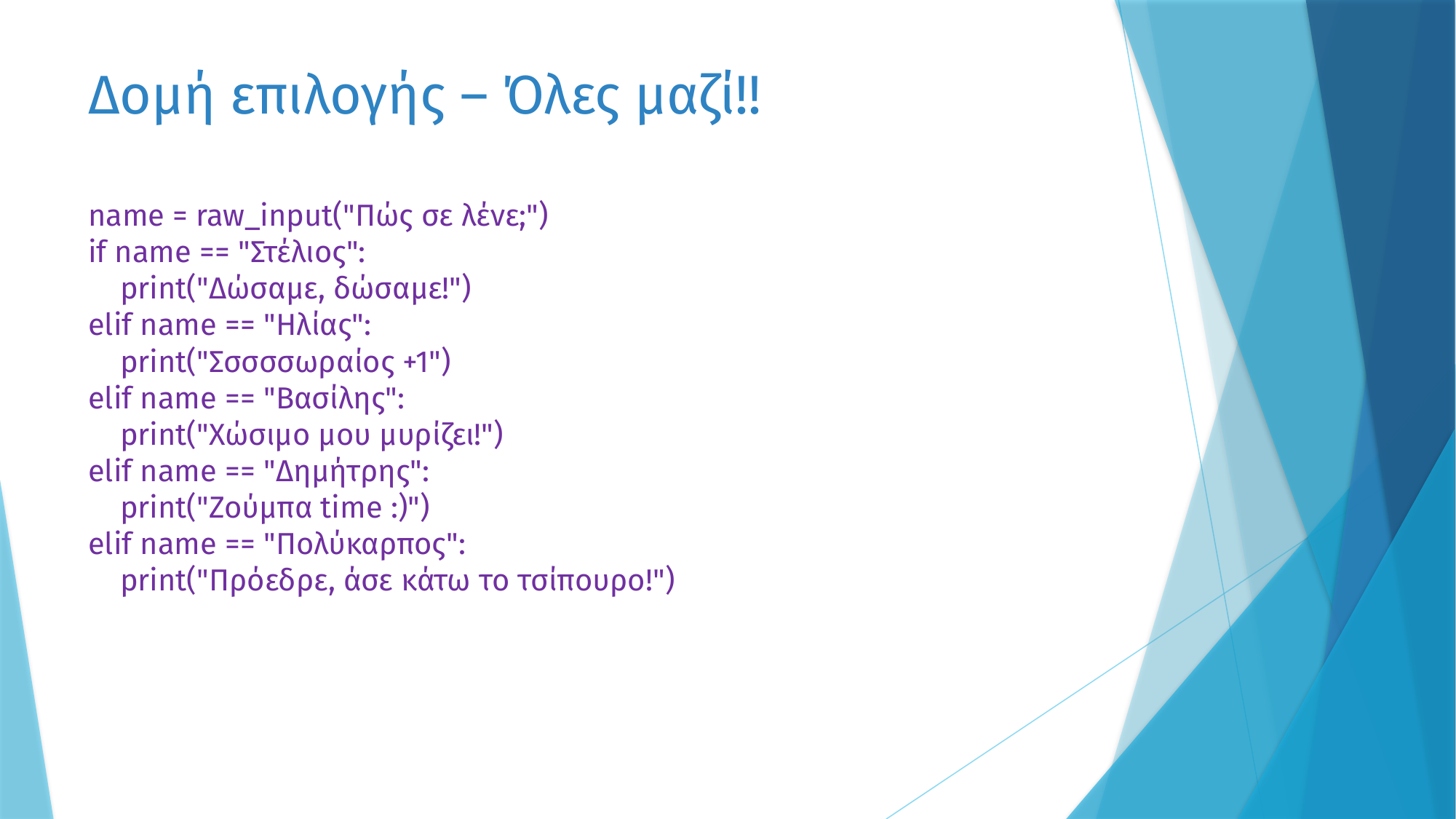

Δομή επιλογής – Όλες μαζί!!
name = raw_input("Πώς σε λένε;")
if name == "Στέλιος":
    print("Δώσαμε, δώσαμε!")
elif name == "Ηλίας":
    print("Σσσσσωραίος +1")
elif name == "Βασίλης":
    print("Χώσιμο μου μυρίζει!")
elif name == "Δημήτρης":
    print("Ζούμπα time :)")
elif name == "Πολύκαρπος":
    print("Πρόεδρε, άσε κάτω το τσίπουρο!")